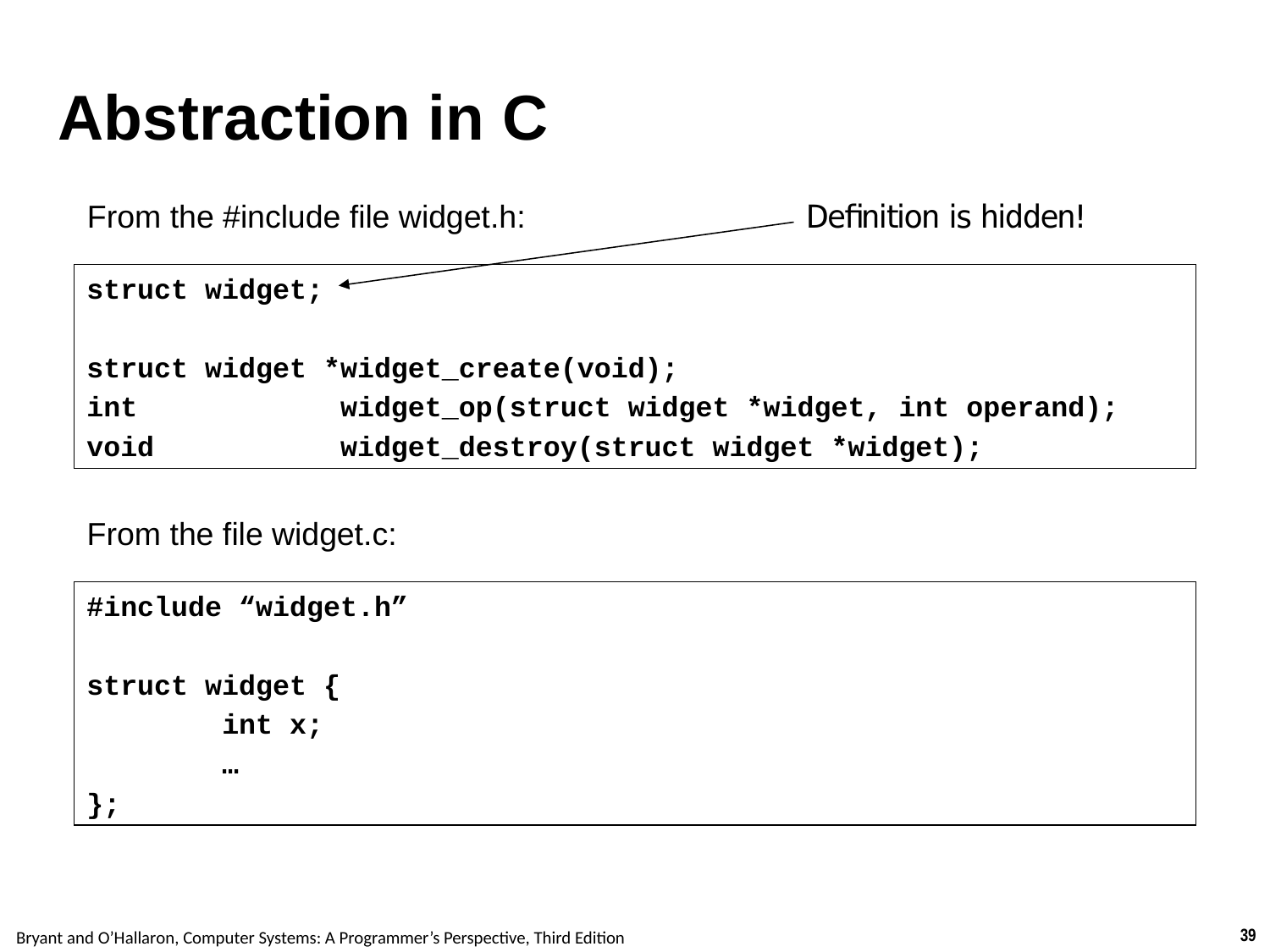

Abstraction in C
Definition is hidden!
From the #include file widget.h:

struct widget;

struct widget *widget_create(void);
int            widget_op(struct widget *widget, int operand);
void           widget_destroy(struct widget *widget);
From the file widget.c:
#include “widget.h”

struct widget {
        int x;
        …
};